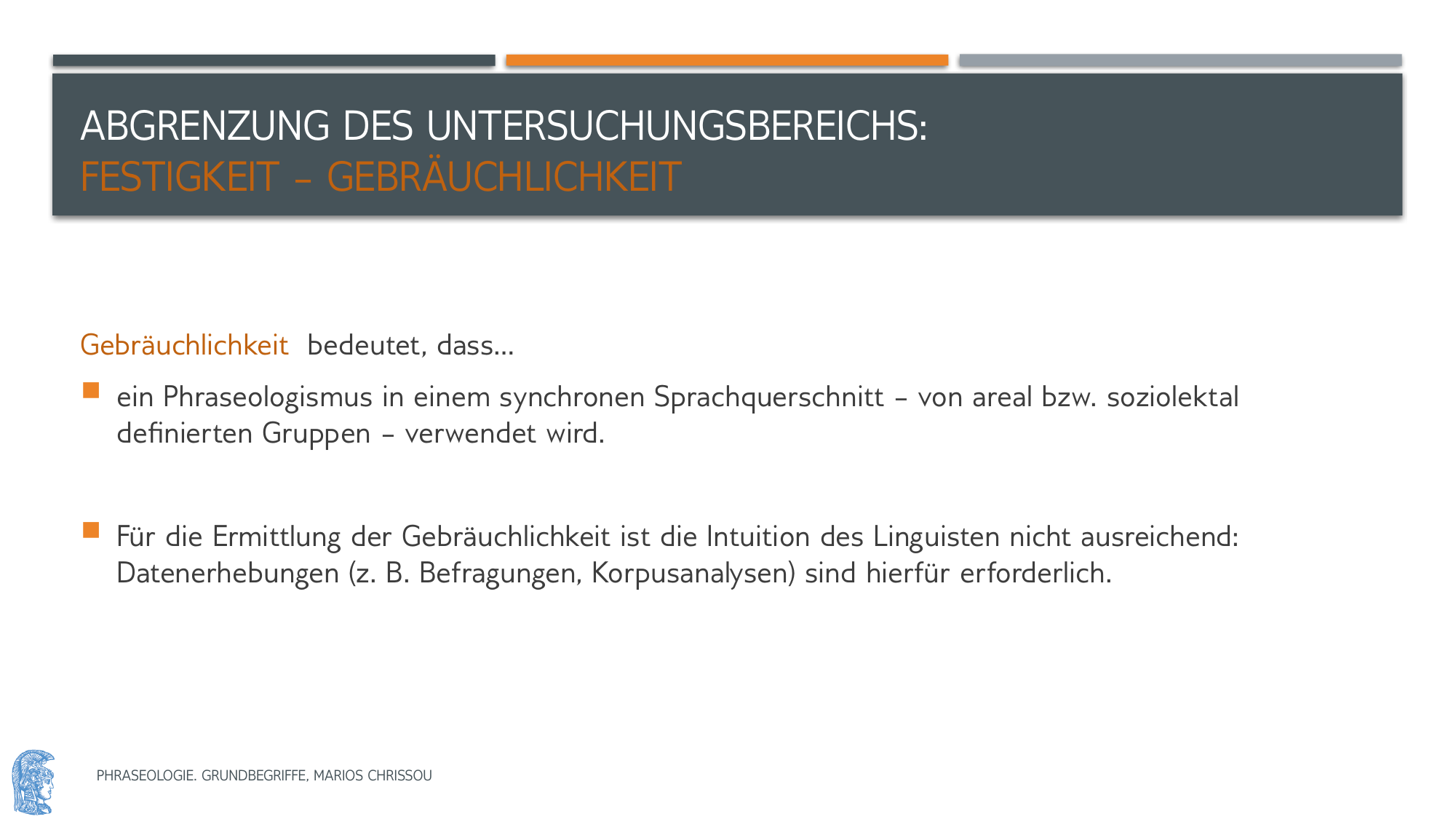

# Abgrenzung des untersuchungsbereichs: festigkeit – gebräuchlichkeit
Gebräuchlichkeit  bedeutet, dass…
ein Phraseologismus in einem synchronen Sprachquerschnitt – von areal bzw. soziolektal definierten Gruppen – verwendet wird.

Für die Ermittlung der Gebräuchlichkeit ist die Intuition des Linguisten nicht ausreichend: Datenerhebungen (z. B. Befragungen, Korpusanalysen) sind hierfür erforderlich.